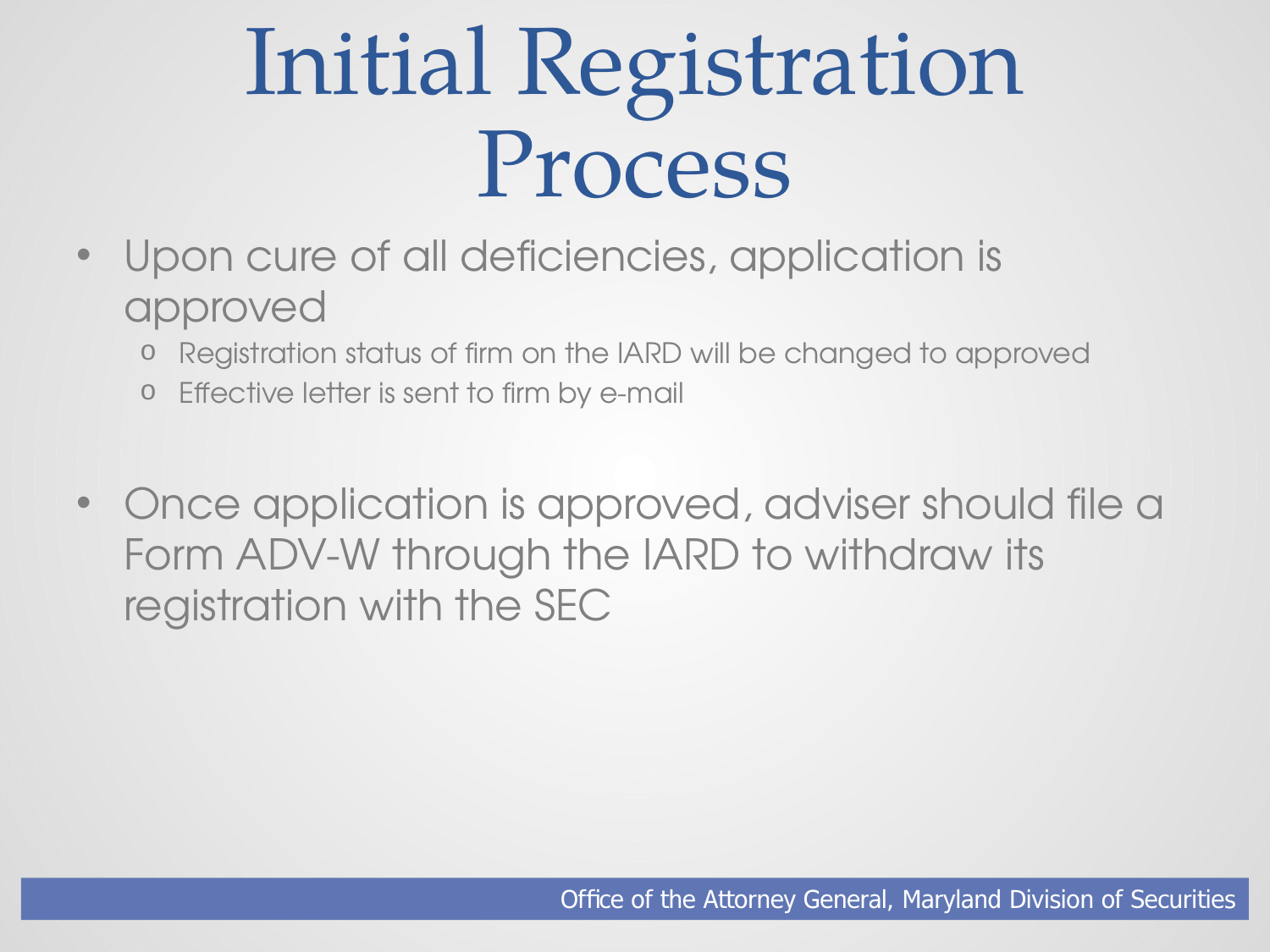

# Initial Registration Process
Upon cure of all deficiencies, application is approved
Registration status of firm on the IARD will be changed to approved
Effective letter is sent to firm by e-mail

Once application is approved, adviser should file a Form ADV-W through the IARD to withdraw its registration with the SEC

Office of the Attorney General, Maryland Division of Securities
Footer Text
5/5/2016
9